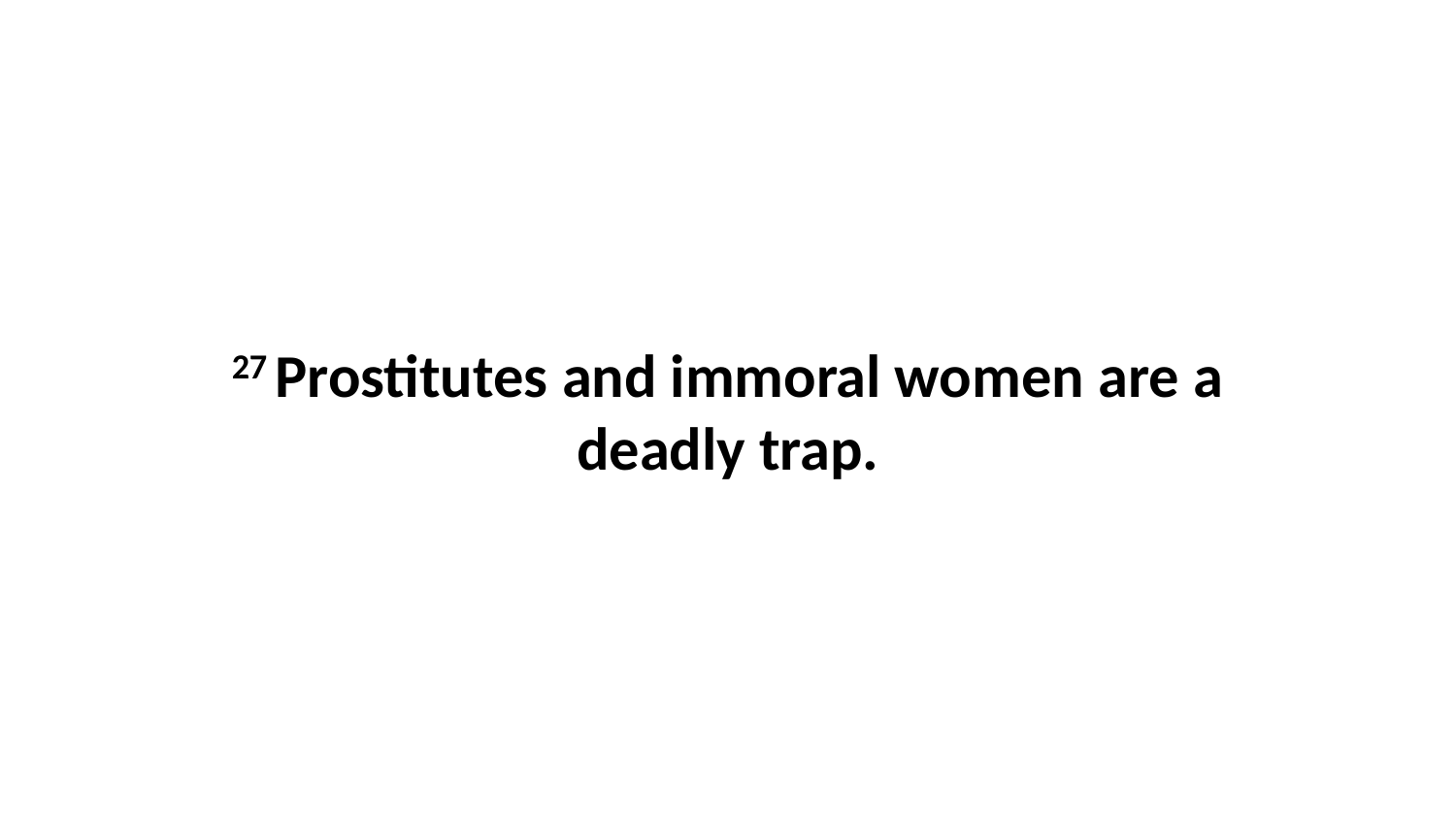

27 Prostitutes and immoral women are a deadly trap.